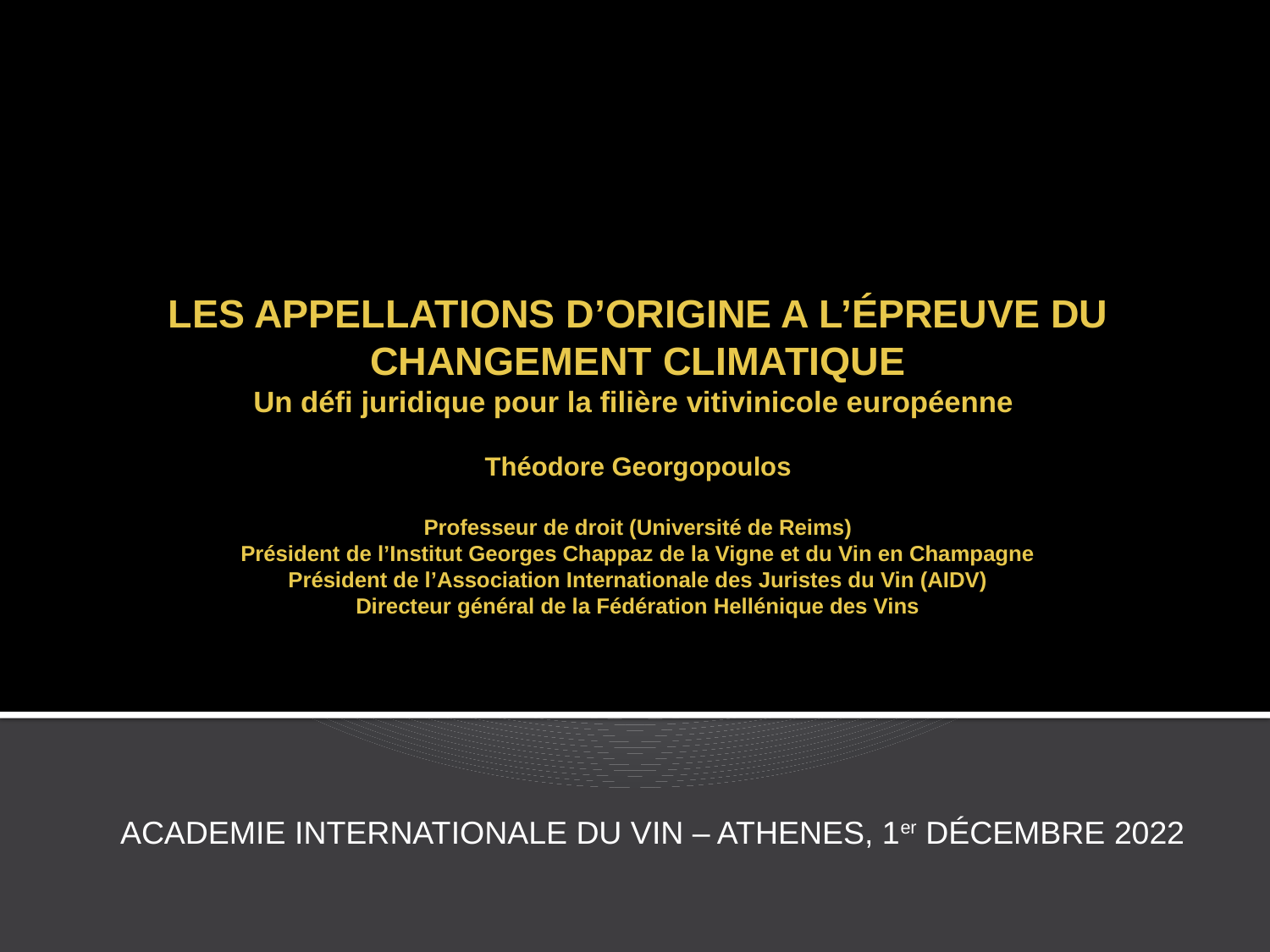

LES APPELLATIONS D’ORIGINE A L’ÉPREUVE DU CHANGEMENT CLIMATIQUE
Un défi juridique pour la filière vitivinicole européenne
Théodore Georgopoulos
Professeur de droit (Université de Reims)
Président de l’Institut Georges Chappaz de la Vigne et du Vin en Champagne
Président de l’Association Internationale des Juristes du Vin (AIDV)
Directeur général de la Fédération Hellénique des Vins
ACADEMIE INTERNATIONALE DU VIN – ATHENES, 1er DÉCEMBRE 2022